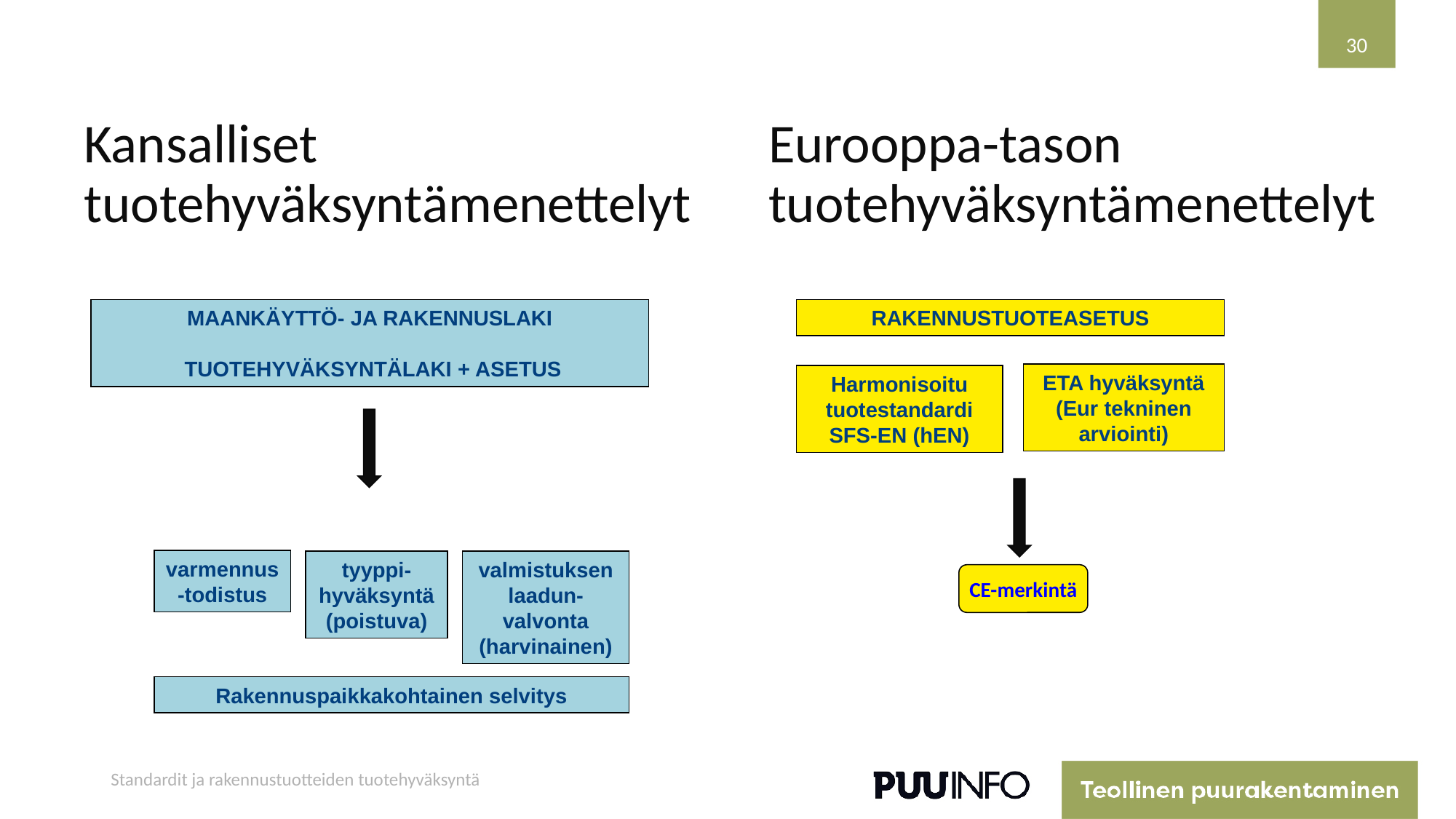

30
Kansalliset
tuotehyväksyntämenettelyt
Eurooppa-tason tuotehyväksyntämenettelyt
MAANKÄYTTÖ- JA RAKENNUSLAKI
 TUOTEHYVÄKSYNTÄLAKI + ASETUS
RAKENNUSTUOTEASETUS
ETA hyväksyntä
(Eur tekninen arviointi)
Harmonisoitu tuotestandardi SFS-EN (hEN)

varmennus-todistus
tyyppi-hyväksyntä
(poistuva)
valmistuksen laadun-valvonta
(harvinainen)
CE-merkintä
Rakennuspaikkakohtainen selvitys
Standardit ja rakennustuotteiden tuotehyväksyntä